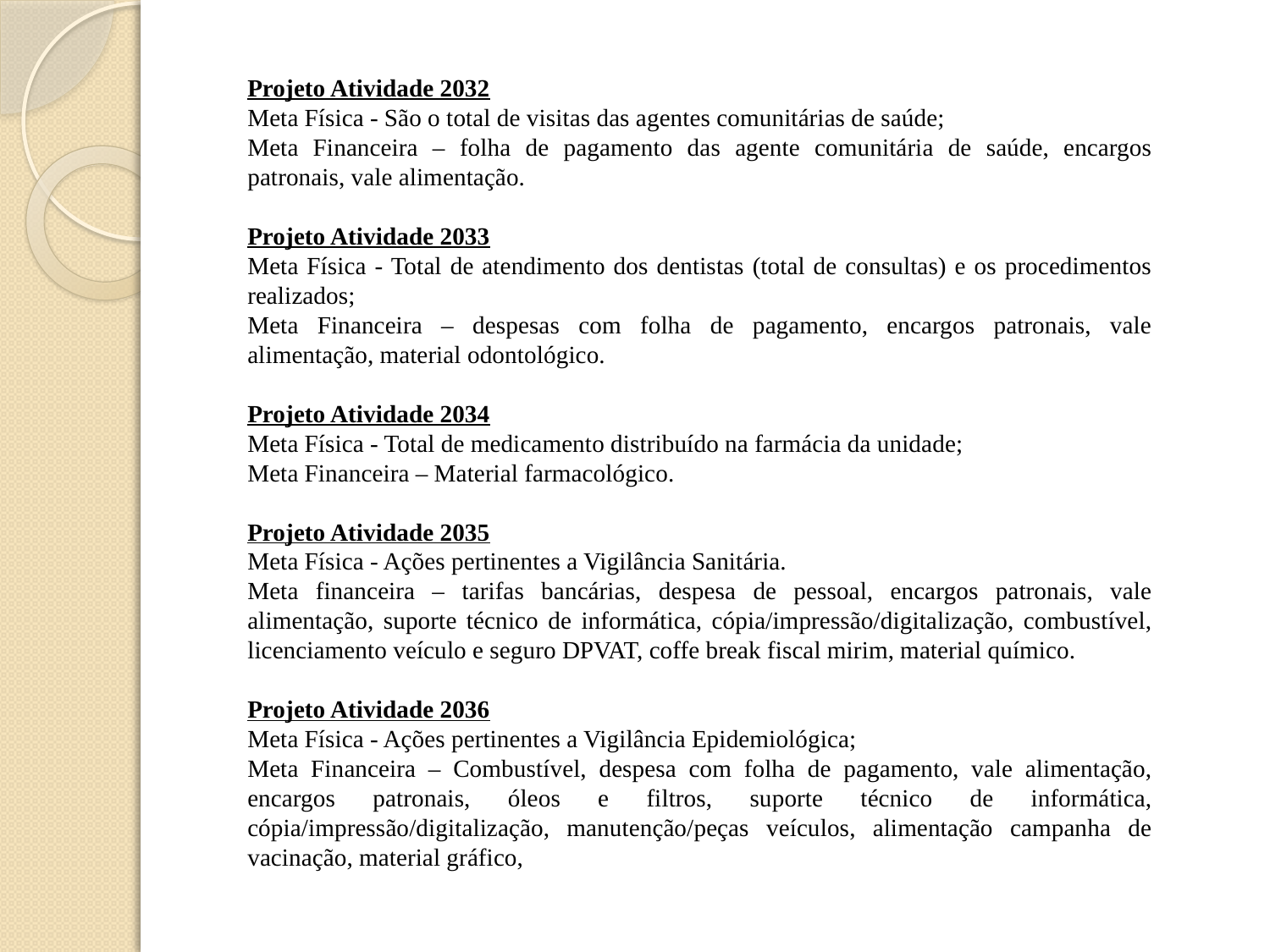

Projeto Atividade 2032
Meta Física - São o total de visitas das agentes comunitárias de saúde;
Meta Financeira – folha de pagamento das agente comunitária de saúde, encargos patronais, vale alimentação.

Projeto Atividade 2033
Meta Física - Total de atendimento dos dentistas (total de consultas) e os procedimentos realizados;
Meta Financeira – despesas com folha de pagamento, encargos patronais, vale alimentação, material odontológico.

Projeto Atividade 2034
Meta Física - Total de medicamento distribuído na farmácia da unidade;
Meta Financeira – Material farmacológico.

Projeto Atividade 2035
Meta Física - Ações pertinentes a Vigilância Sanitária.
Meta financeira – tarifas bancárias, despesa de pessoal, encargos patronais, vale alimentação, suporte técnico de informática, cópia/impressão/digitalização, combustível, licenciamento veículo e seguro DPVAT, coffe break fiscal mirim, material químico.

Projeto Atividade 2036
Meta Física - Ações pertinentes a Vigilância Epidemiológica;
Meta Financeira – Combustível, despesa com folha de pagamento, vale alimentação, encargos patronais, óleos e filtros, suporte técnico de informática, cópia/impressão/digitalização, manutenção/peças veículos, alimentação campanha de vacinação, material gráfico,